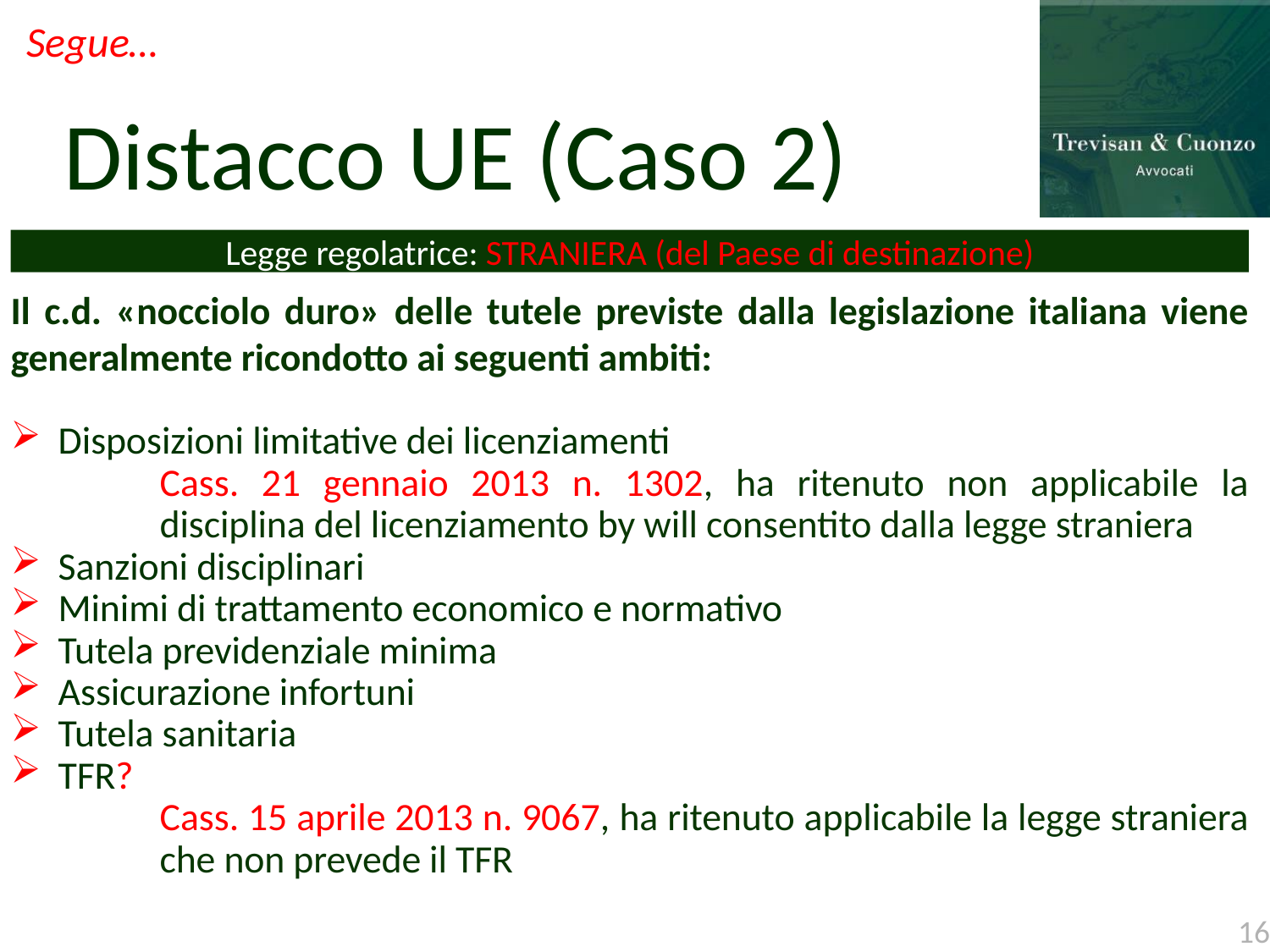

Segue…
Distacco UE (Caso 2)
Legge regolatrice: STRANIERA (del Paese di destinazione)
Il c.d. «nocciolo duro» delle tutele previste dalla legislazione italiana viene generalmente ricondotto ai seguenti ambiti:

Disposizioni limitative dei licenziamenti
Cass. 21 gennaio 2013 n. 1302, ha ritenuto non applicabile la disciplina del licenziamento by will consentito dalla legge straniera
Sanzioni disciplinari
Minimi di trattamento economico e normativo
Tutela previdenziale minima
Assicurazione infortuni
Tutela sanitaria
TFR?
Cass. 15 aprile 2013 n. 9067, ha ritenuto applicabile la legge straniera che non prevede il TFR
16